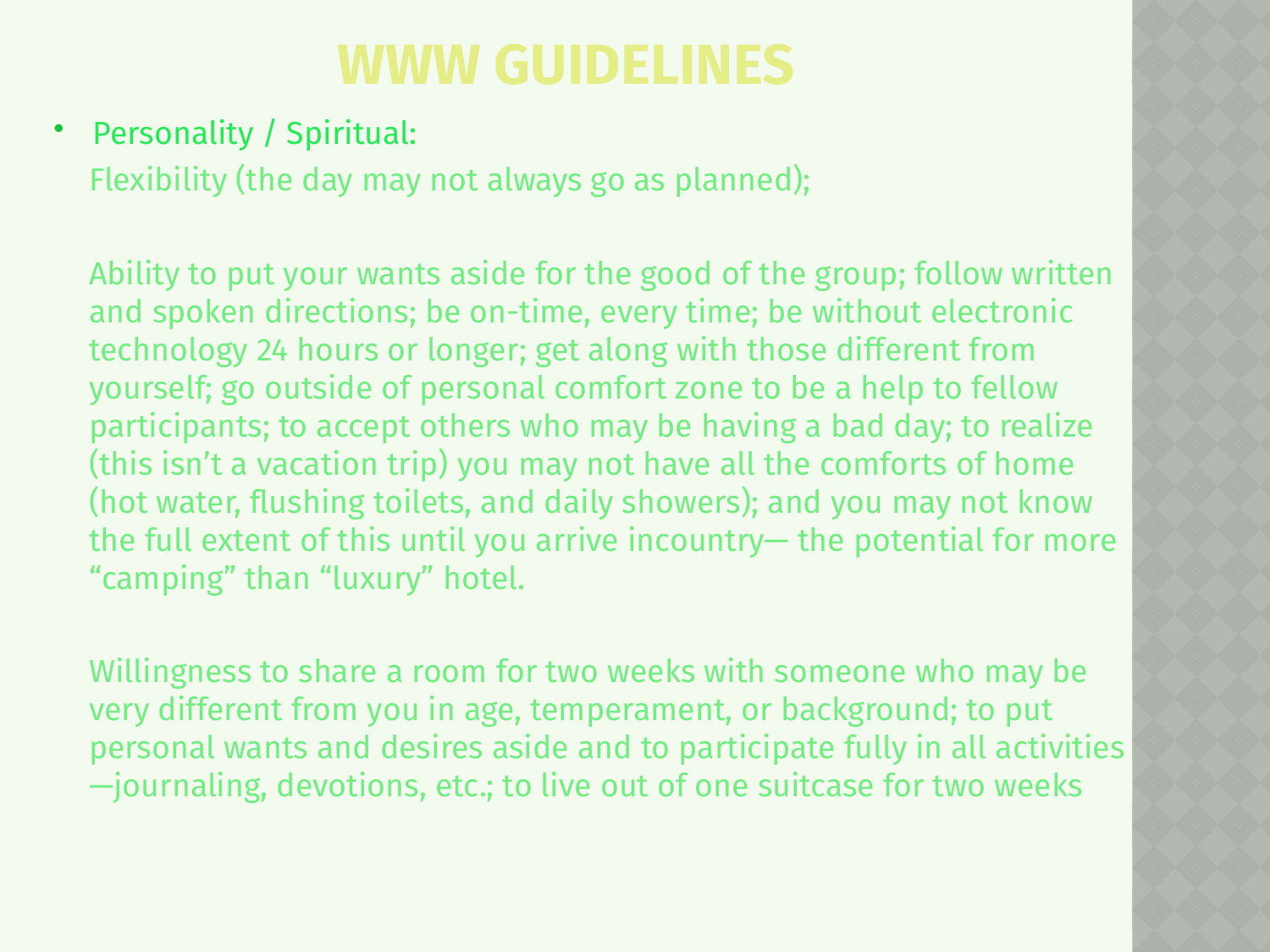

# WWW Guidelines
Personality / Spiritual:
Flexibility (the day may not always go as planned);

Ability to put your wants aside for the good of the group; follow written and spoken directions; be on-time, every time; be without electronic technology 24 hours or longer; get along with those different from yourself; go outside of personal comfort zone to be a help to fellow participants; to accept others who may be having a bad day; to realize (this isn’t a vacation trip) you may not have all the comforts of home (hot water, flushing toilets, and daily showers); and you may not know the full extent of this until you arrive incountry— the potential for more “camping” than “luxury” hotel.

Willingness to share a room for two weeks with someone who may be very different from you in age, temperament, or background; to put personal wants and desires aside and to participate fully in all activities—journaling, devotions, etc.; to live out of one suitcase for two weeks